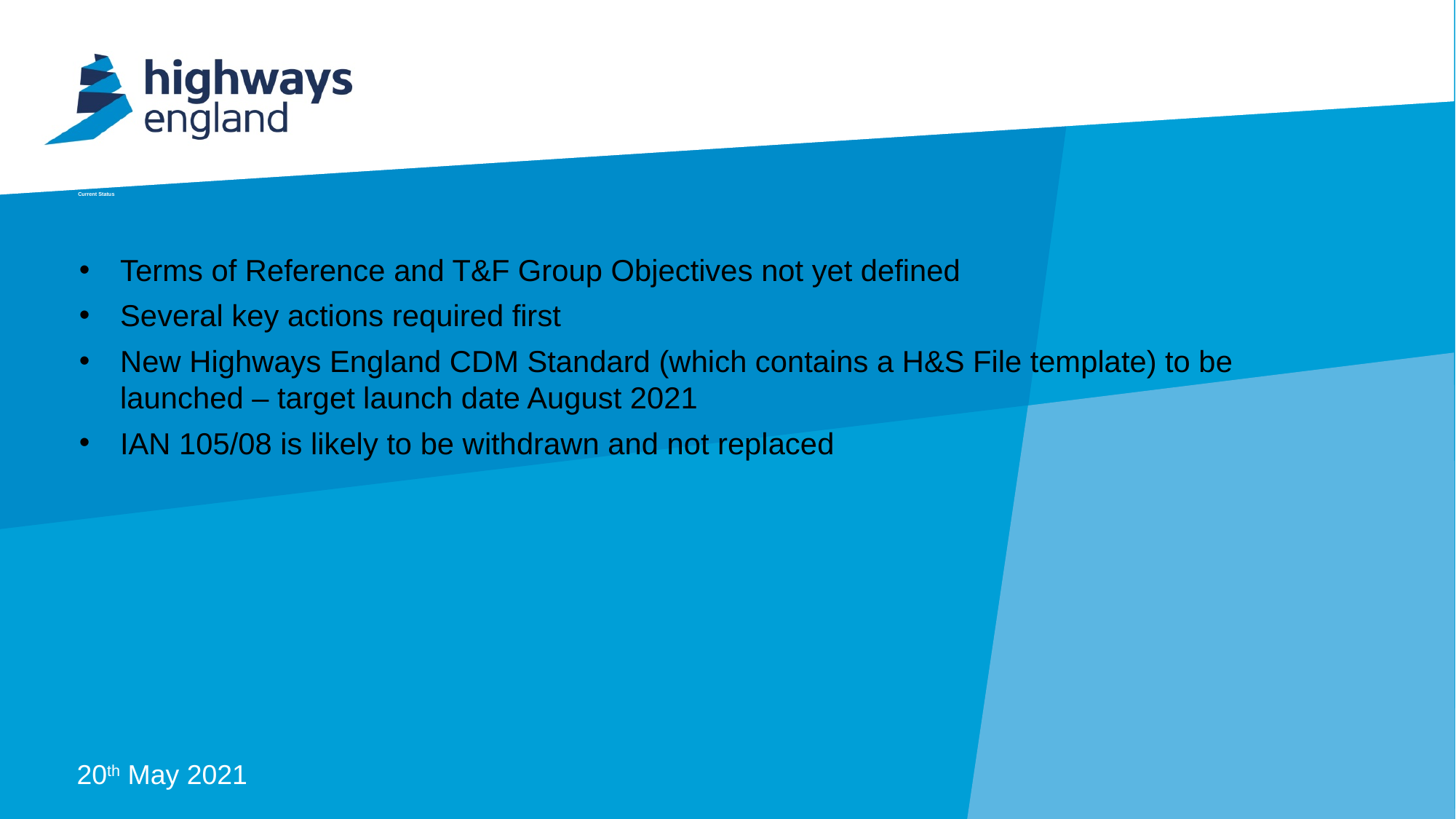

# Current Status
Terms of Reference and T&F Group Objectives not yet defined
Several key actions required first
New Highways England CDM Standard (which contains a H&S File template) to be launched – target launch date August 2021
IAN 105/08 is likely to be withdrawn and not replaced

20th May 2021